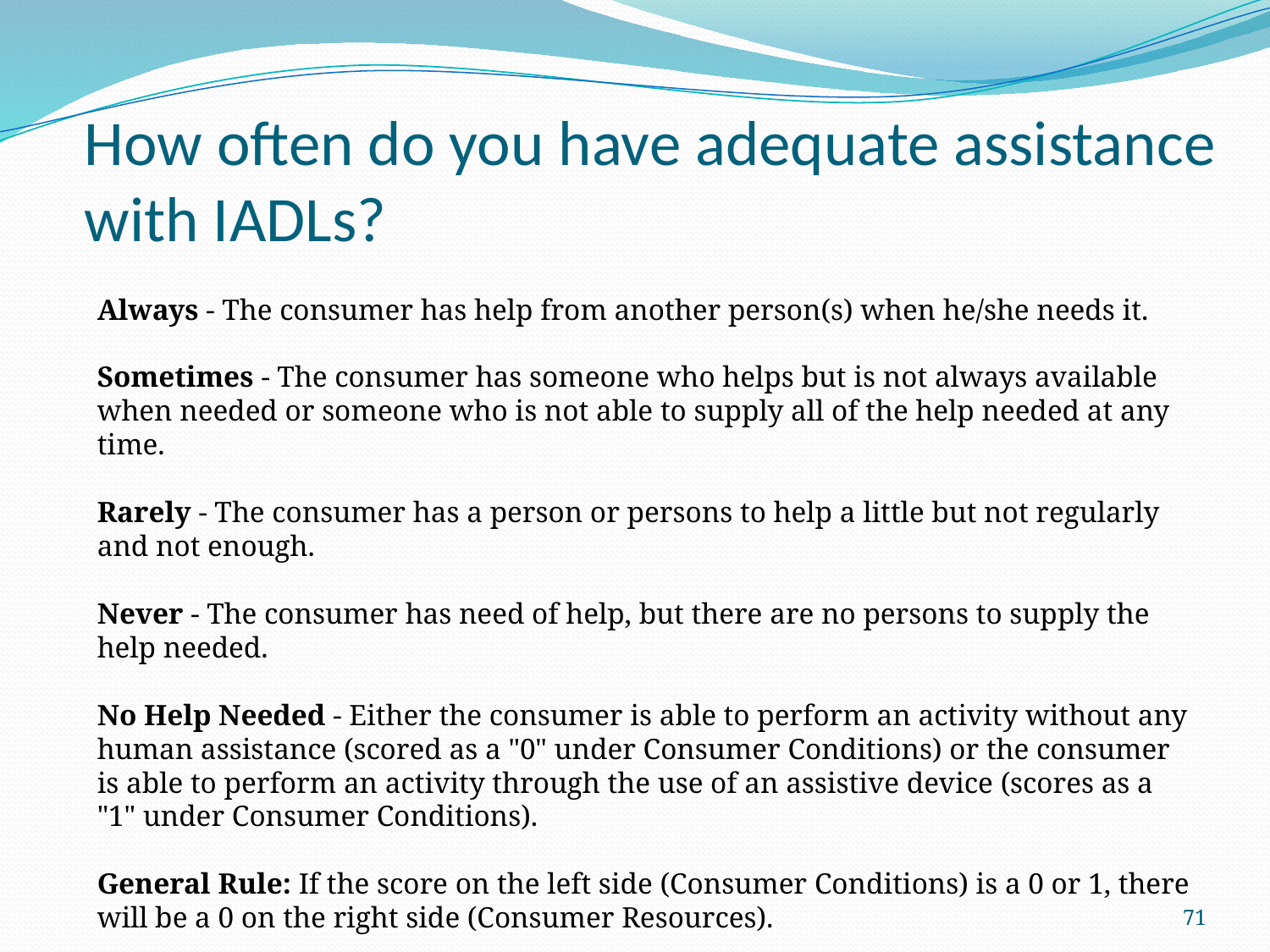

# How often do you have adequate assistance with IADLs?
Always - The consumer has help from another person(s) when he/she needs it.

Sometimes - The consumer has someone who helps but is not always available when needed or someone who is not able to supply all of the help needed at any time.

Rarely - The consumer has a person or persons to help a little but not regularly and not enough.

Never - The consumer has need of help, but there are no persons to supply the help needed.

No Help Needed - Either the consumer is able to perform an activity without any human assistance (scored as a "0" under Consumer Conditions) or the consumer is able to perform an activity through the use of an assistive device (scores as a "1" under Consumer Conditions).

General Rule: If the score on the left side (Consumer Conditions) is a 0 or 1, there will be a 0 on the right side (Consumer Resources).
71